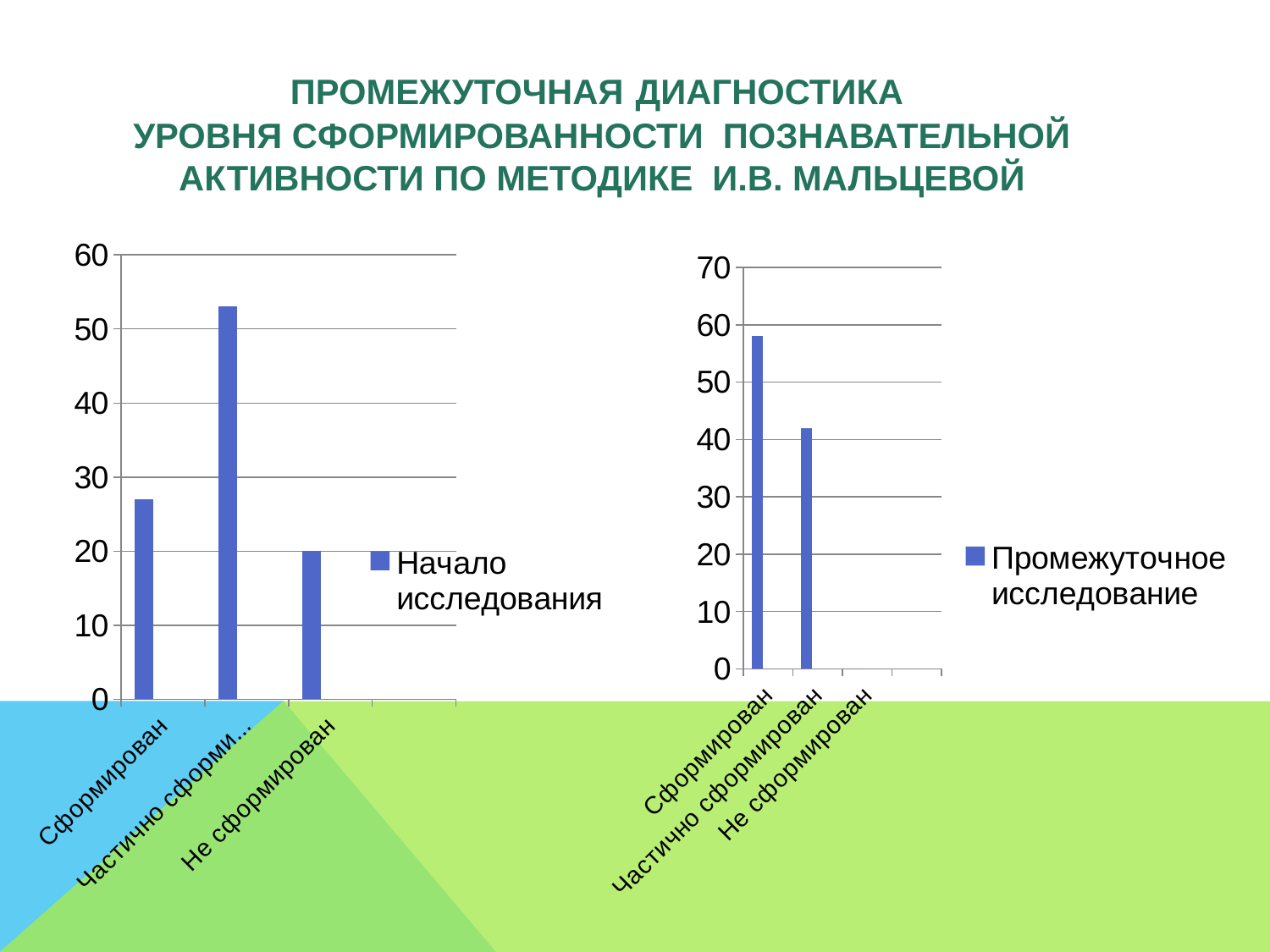

# Промежуточная Диагностика Уровня сформированности  познавательной активности по методике  И.В. Мальцевой

### Chart

| Category | Начало исследования | Столбец2 | Столбец1 |
|---|---|---|---|
| Сформирован | 27.0 | None | None |
| Частично сформирован | 53.0 | None | None |
| Не сформирован | 20.0 | None | None |

### Chart

| Category | Промежуточное исследование | Столбец2 | Столбец1 |
|---|---|---|---|
| Сформирован | 58.0 | None | None |
| Частично сформирован | 42.0 | None | None |
| Не сформирован | 0.0 | None | None |